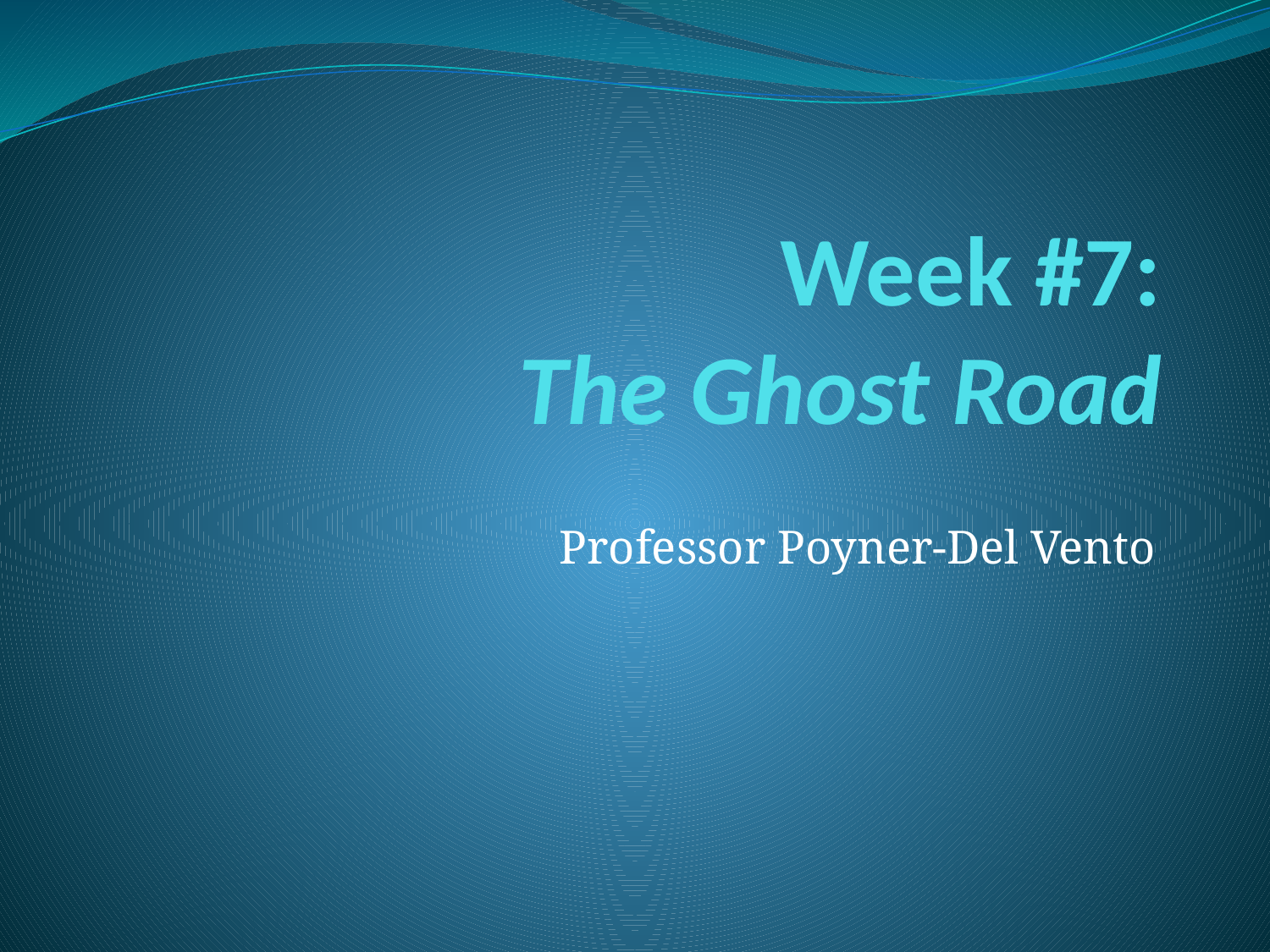

# Week #7: The Ghost Road

Professor Poyner-Del Vento